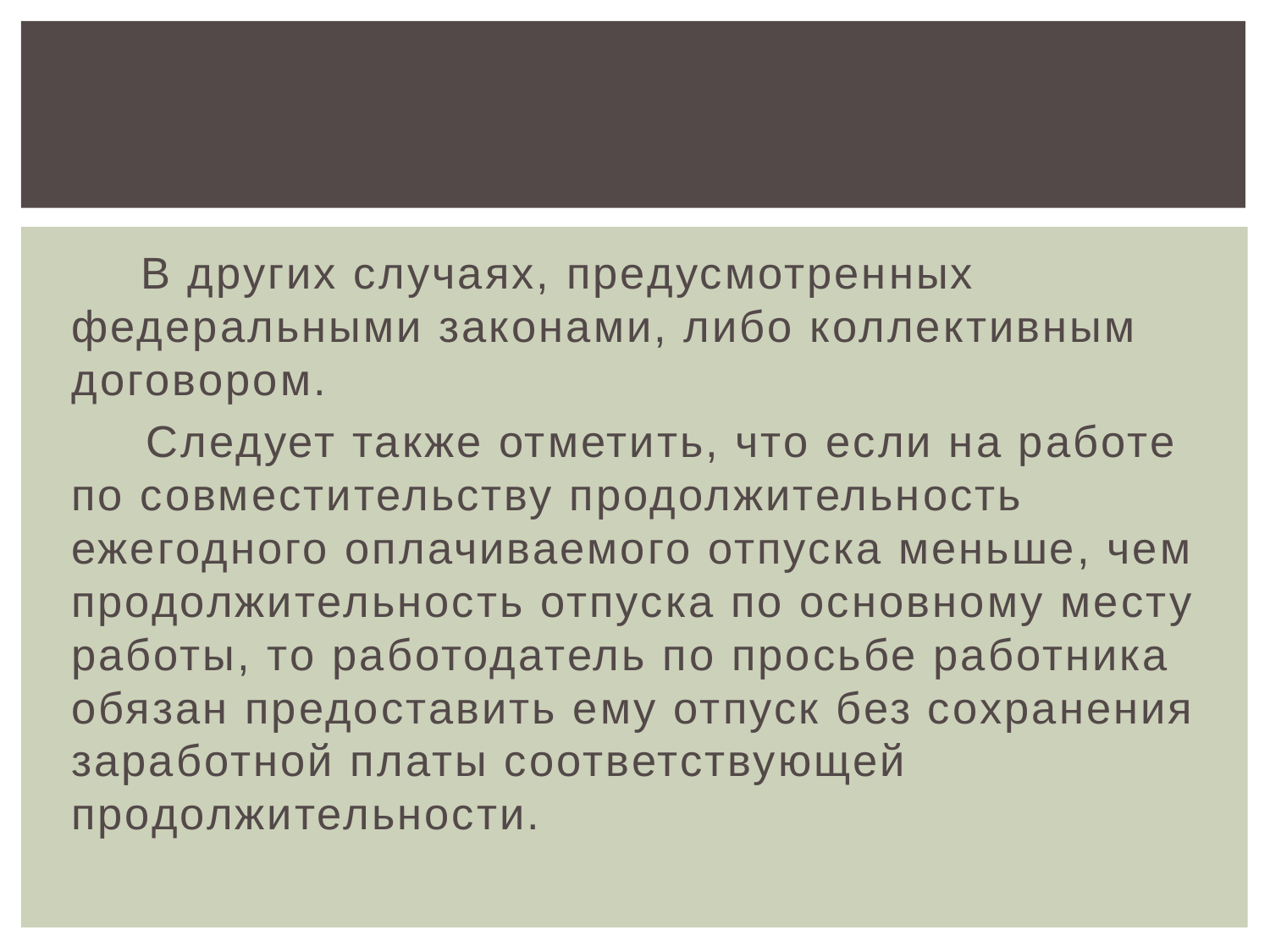

В других случаях, предусмотренных федеральными законами, либо коллективным договором.
     Следует также отметить, что если на работе по совместительству продолжительность ежегодного оплачиваемого отпуска меньше, чем продолжительность отпуска по основному месту работы, то работодатель по просьбе работника обязан предоставить ему отпуск без сохранения заработной платы соответствующей продолжительности.